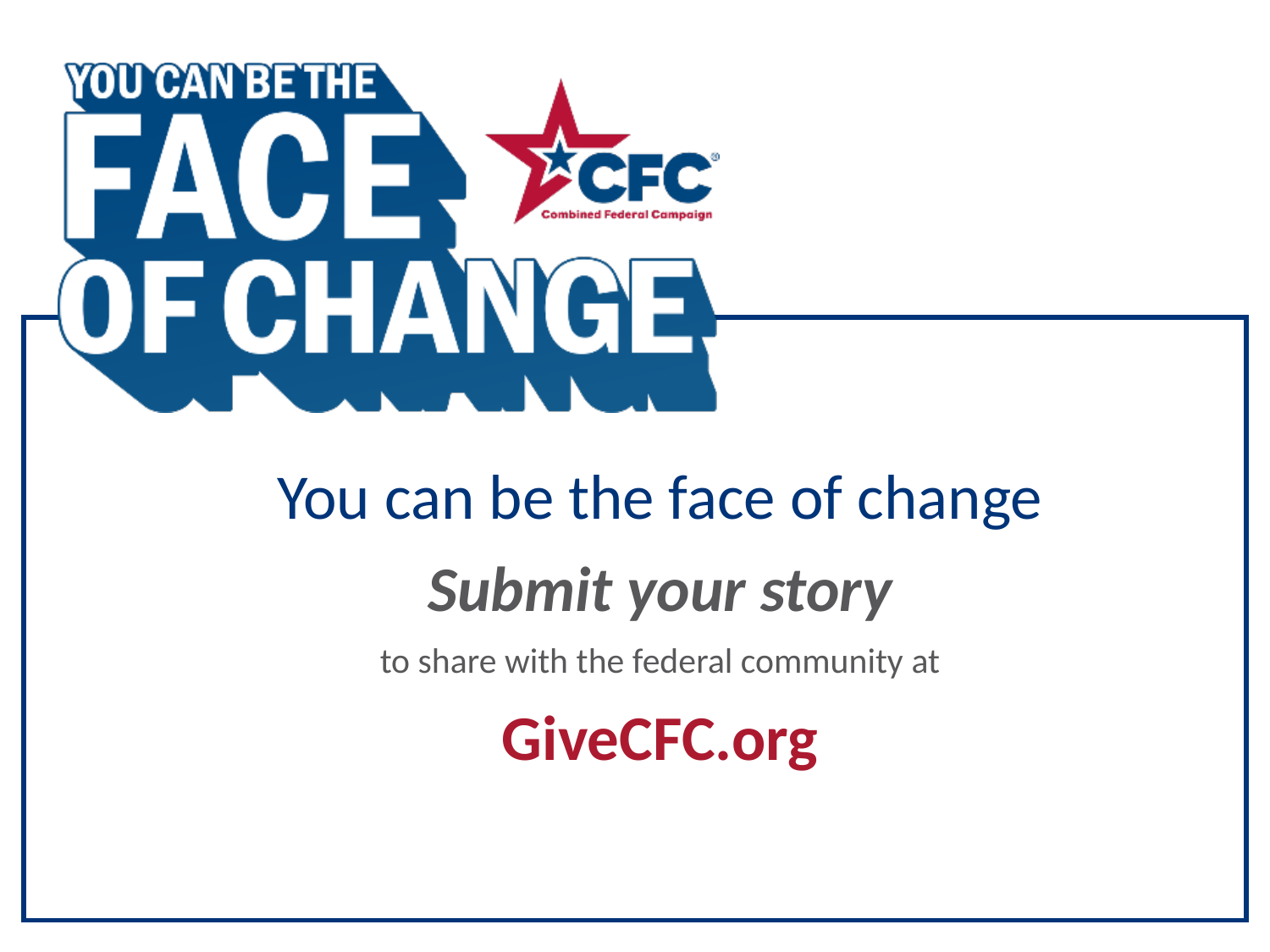

# You can be the face of change
Submit your story
to share with the federal community at
GiveCFC.org